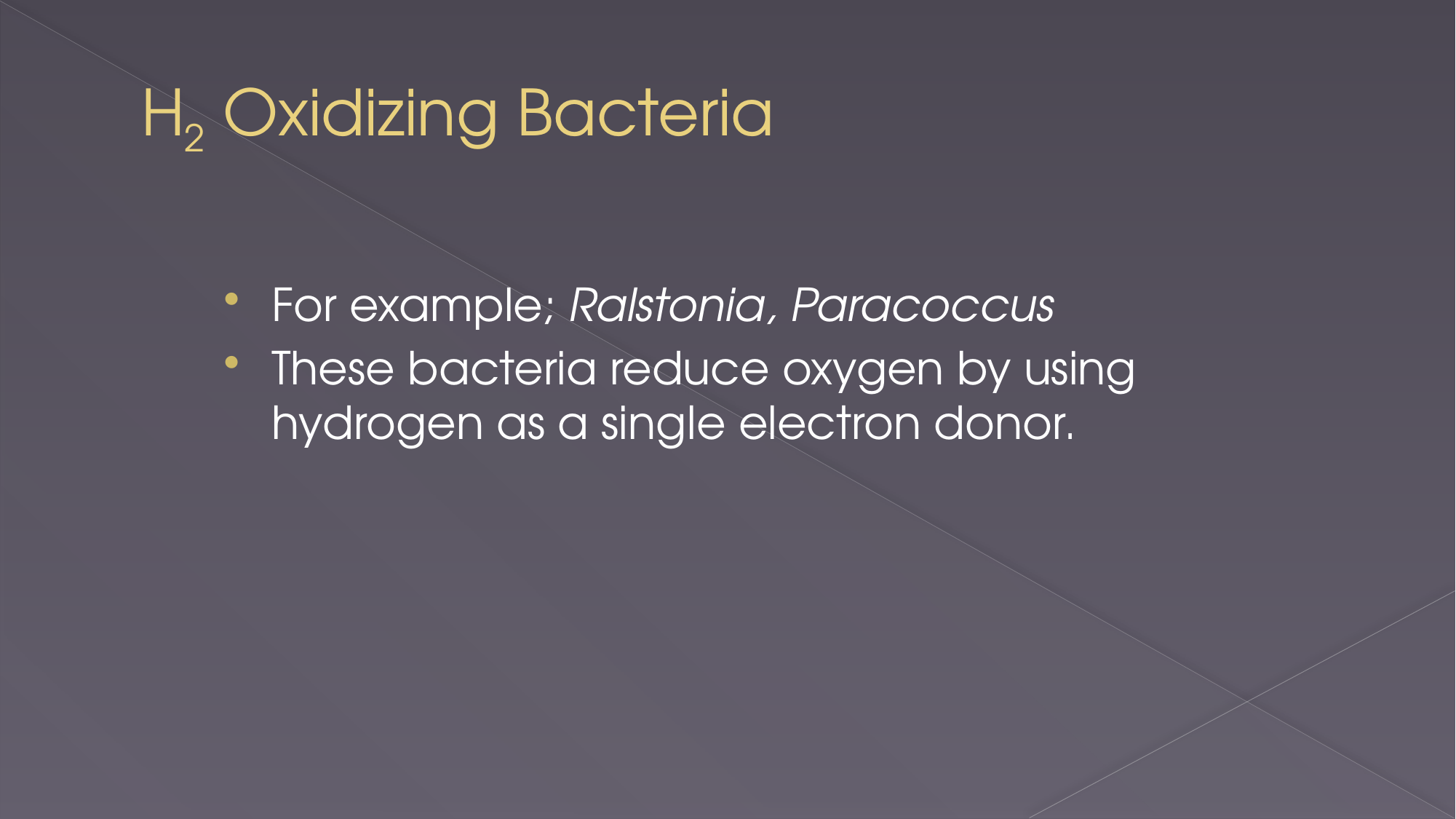

# H2 Oxidizing Bacteria
For example; Ralstonia, Paracoccus
These bacteria reduce oxygen by using hydrogen as a single electron donor.